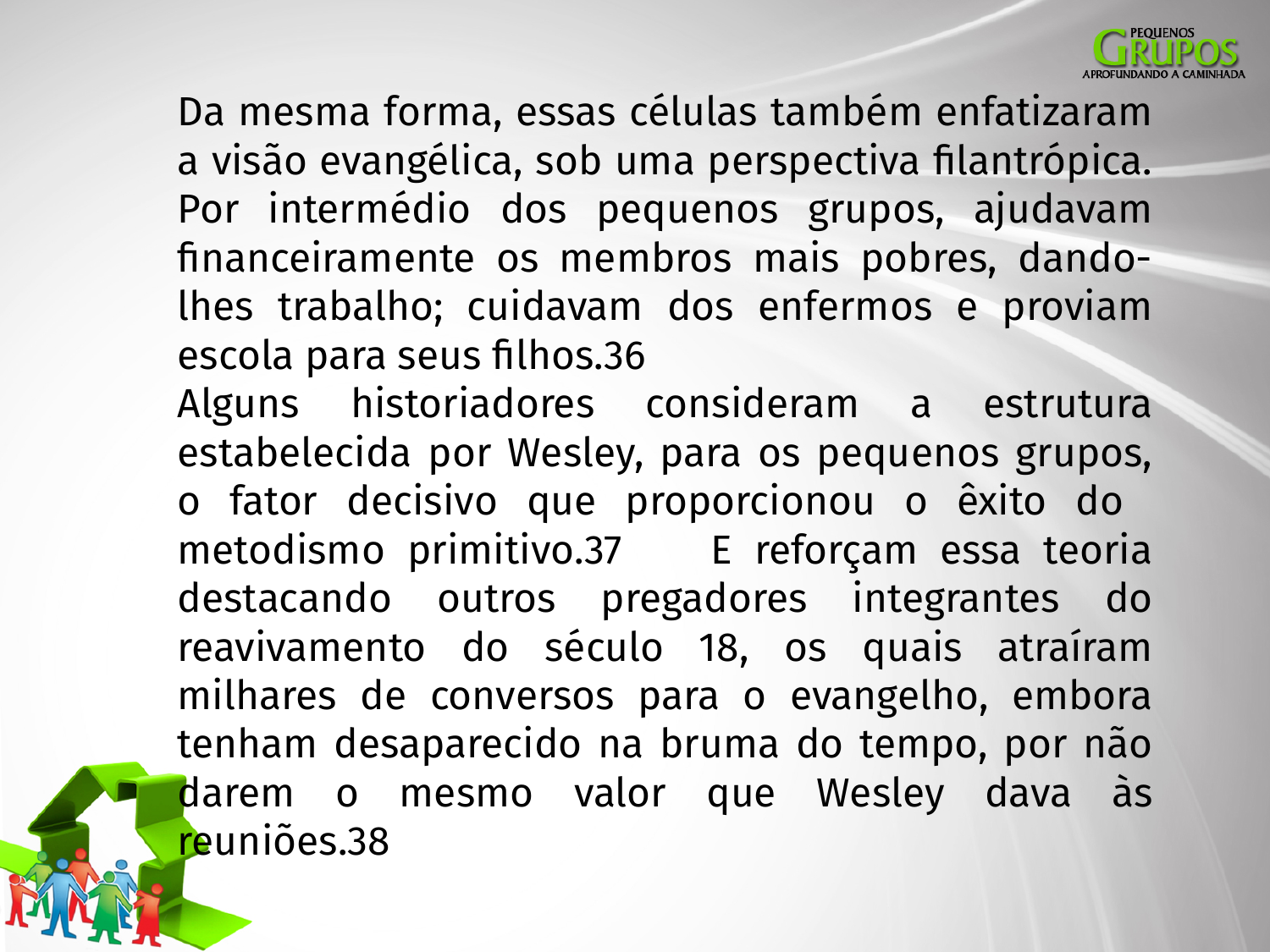

Da mesma forma, essas células também enfatizaram a visão evangélica, sob uma perspectiva filantrópica. Por intermédio dos pequenos grupos, ajudavam financeiramente os membros mais pobres, dando-lhes trabalho; cuidavam dos enfermos e proviam escola para seus filhos.36
Alguns historiadores consideram a estrutura estabelecida por Wesley, para os pequenos grupos, o fator decisivo que proporcionou o êxito do  metodismo primitivo.37    E reforçam essa teoria destacando outros pregadores integrantes do reavivamento do século 18, os quais atraíram milhares de conversos para o evangelho, embora tenham desaparecido na bruma do tempo, por não darem o mesmo valor que Wesley dava às reuniões.38